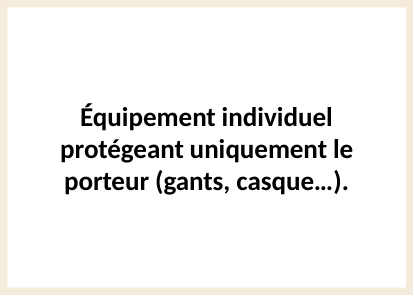

Équipement individuel protégeant uniquement le porteur (gants, casque…).